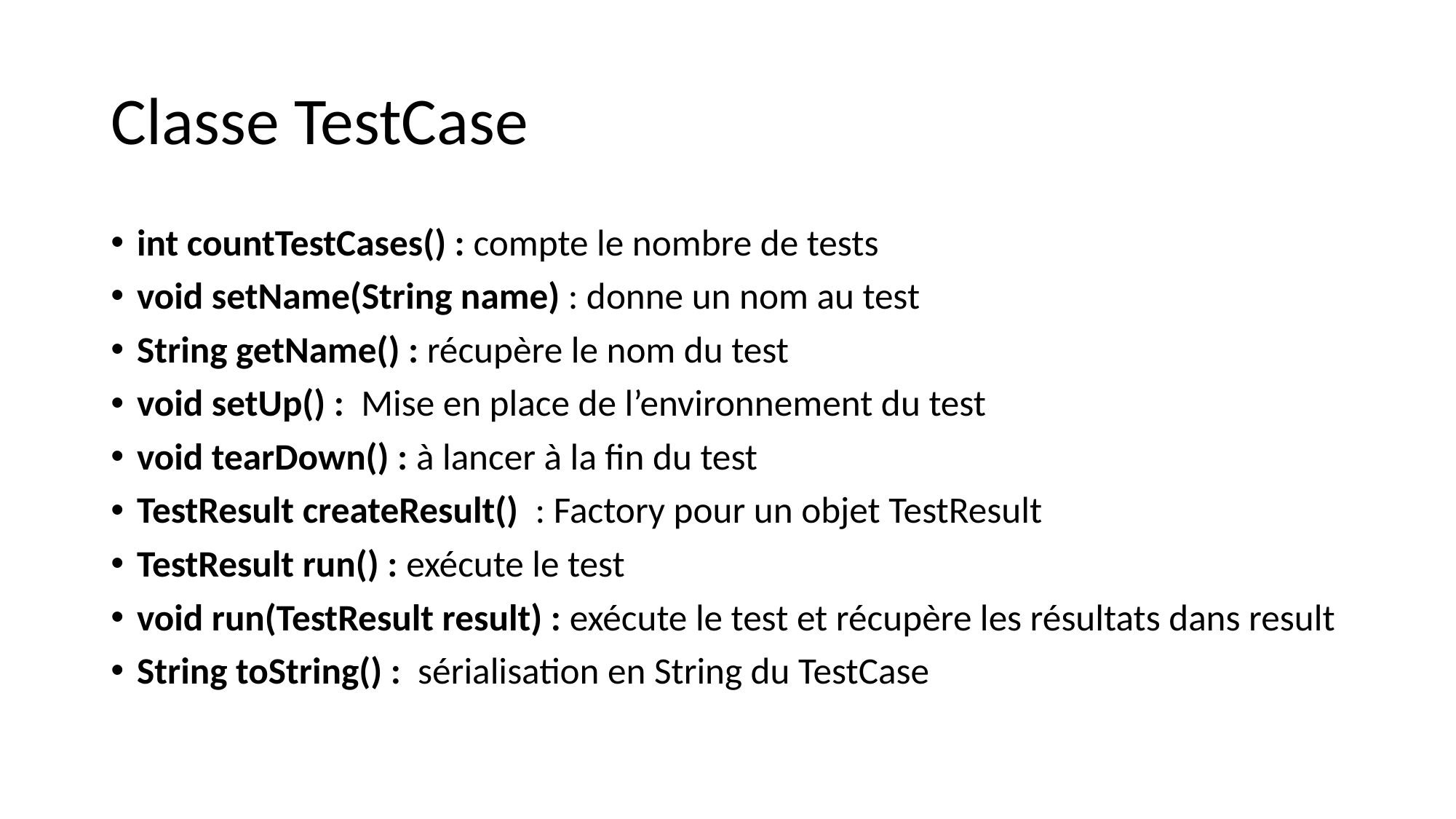

# Classe TestCase
int countTestCases() : compte le nombre de tests
void setName(String name) : donne un nom au test
String getName() : récupère le nom du test
void setUp() :  Mise en place de l’environnement du test
void tearDown() : à lancer à la fin du test
TestResult createResult()  : Factory pour un objet TestResult
TestResult run() : exécute le test
void run(TestResult result) : exécute le test et récupère les résultats dans result
String toString() :  sérialisation en String du TestCase